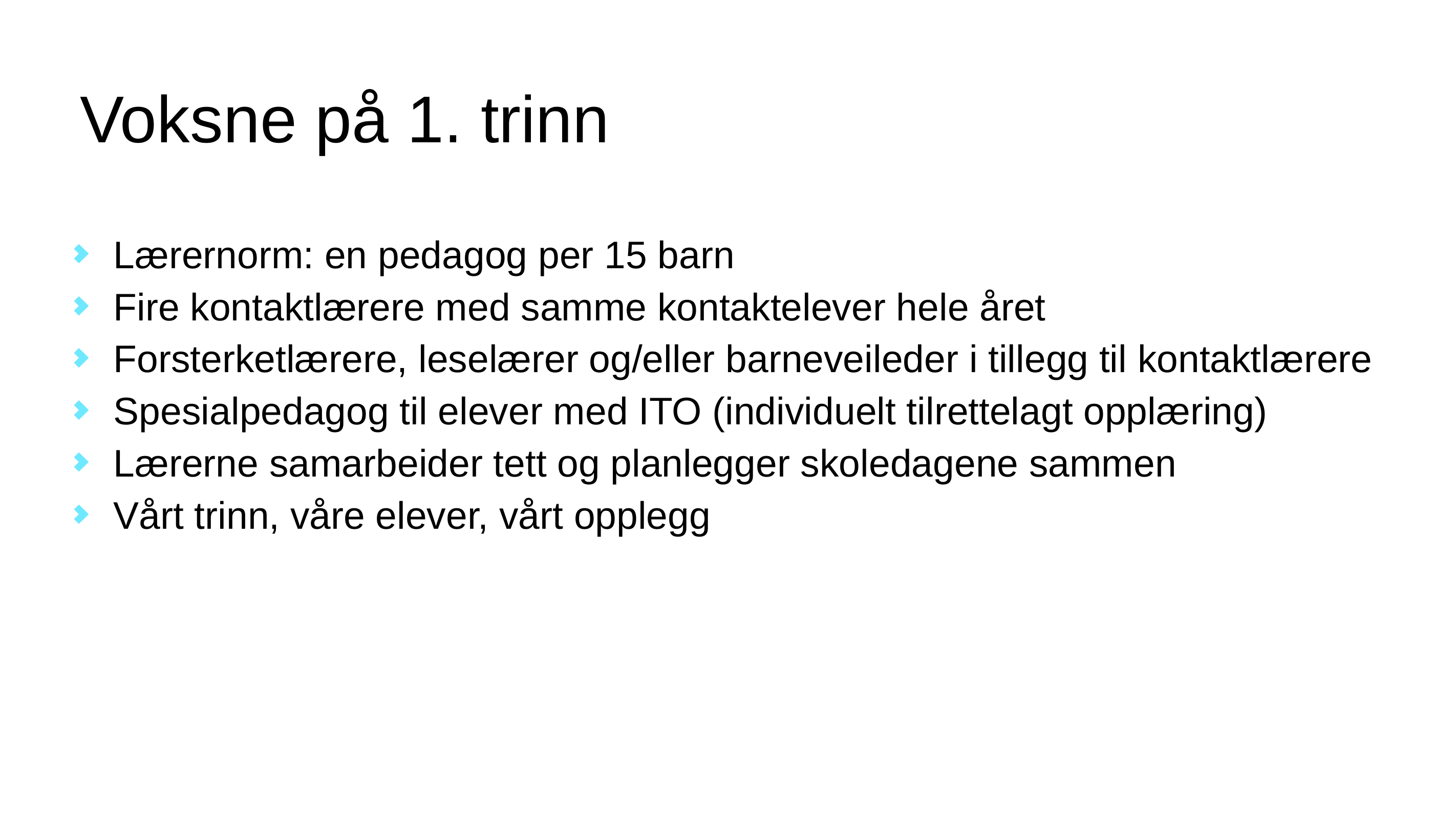

# Voksne på 1. trinn

Lærernorm: en pedagog per 15 barn
Fire kontaktlærere med samme kontaktelever hele året
Forsterketlærere, leselærer og/eller barneveileder i tillegg til kontaktlærere
Spesialpedagog til elever med ITO (individuelt tilrettelagt opplæring)
Lærerne samarbeider tett og planlegger skoledagene sammen
Vårt trinn, våre elever, vårt opplegg